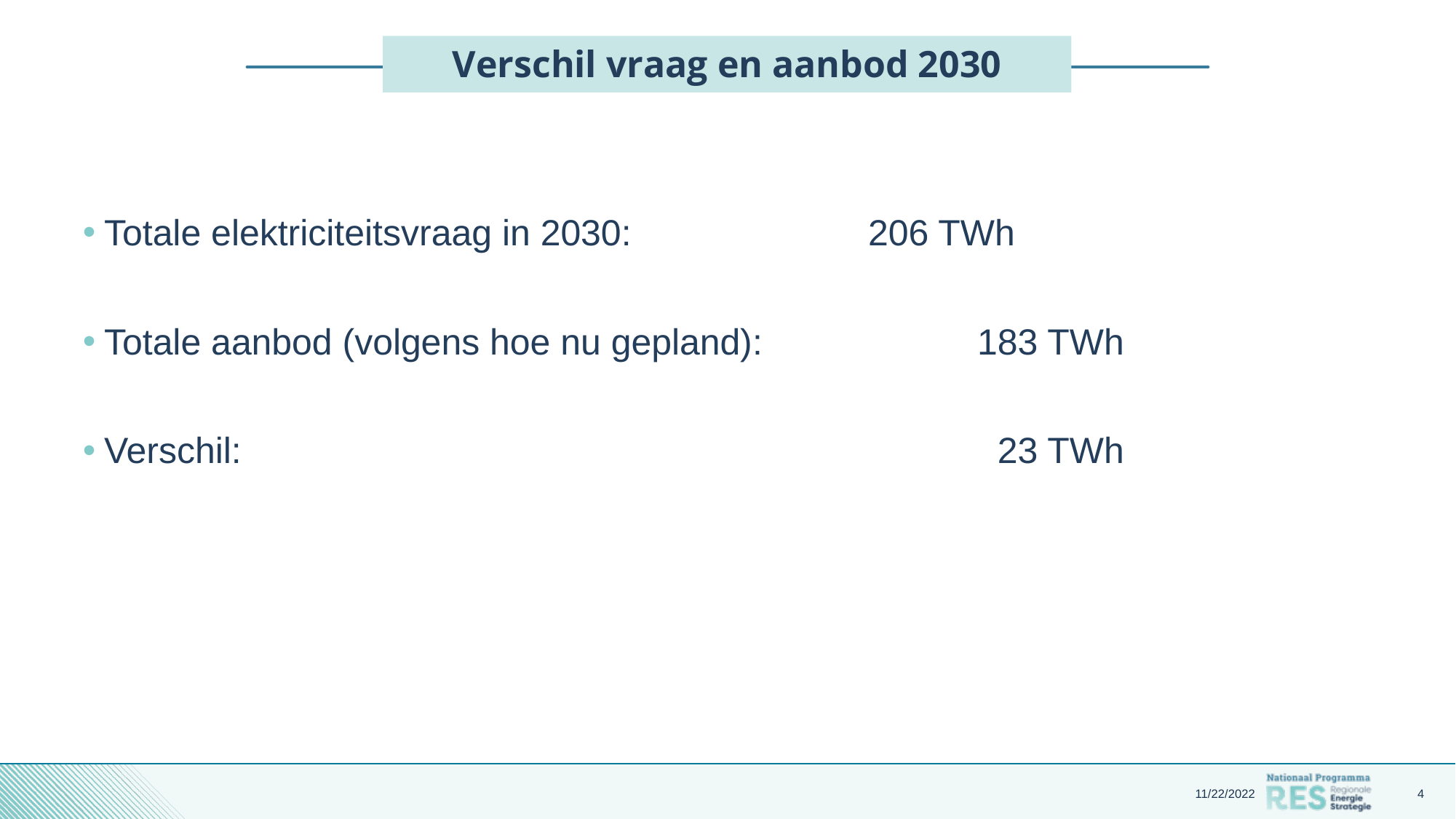

# Verschil vraag en aanbod 2030
Totale elektriciteitsvraag in 2030: 			206 TWh

Totale aanbod (volgens hoe nu gepland): 		183 TWh

Verschil: 							  23 TWh

11/22/2022
4